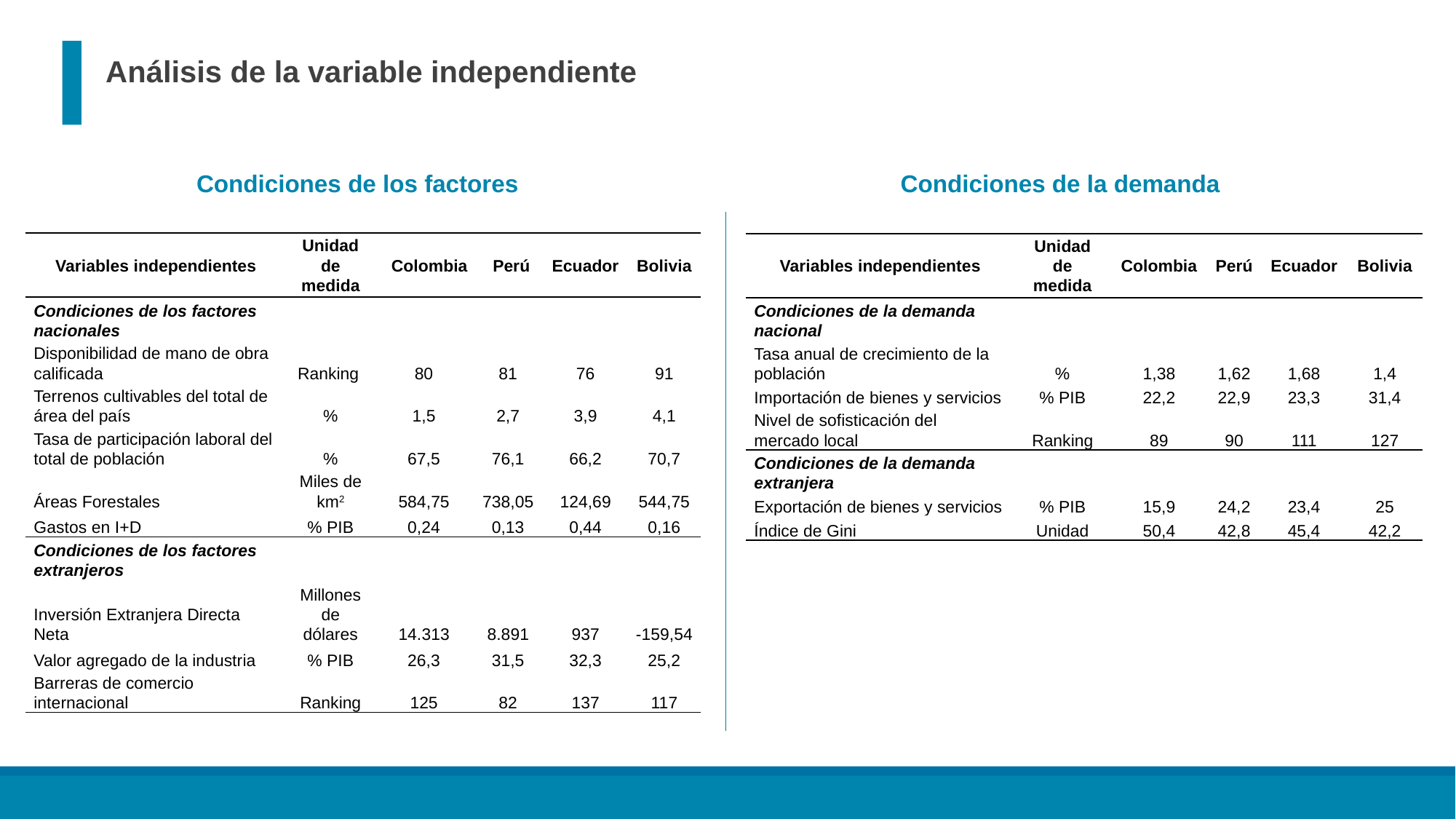

Análisis de la variable independiente
Condiciones de los factores
Condiciones de la demanda
| Variables independientes | Unidad de medida | Colombia |  | Perú | Ecuador | Bolivia |
| --- | --- | --- | --- | --- | --- | --- |
| Condiciones de los factores nacionales |  |  |  |  |  |  |
| Disponibilidad de mano de obra calificada | Ranking | 80 | 81 |  | 76 | 91 |
| Terrenos cultivables del total de área del país | % | 1,5 | 2,7 |  | 3,9 | 4,1 |
| Tasa de participación laboral del total de población | % | 67,5 | 76,1 |  | 66,2 | 70,7 |
| Áreas Forestales | Miles de km2 | 584,75 | 738,05 |  | 124,69 | 544,75 |
| Gastos en I+D | % PIB | 0,24 | 0,13 |  | 0,44 | 0,16 |
| Condiciones de los factores extranjeros |  |  |  |  |  |  |
| Inversión Extranjera Directa Neta | Millones de dólares | 14.313 | 8.891 |  | 937 | -159,54 |
| Valor agregado de la industria | % PIB | 26,3 | 31,5 |  | 32,3 | 25,2 |
| Barreras de comercio internacional | Ranking | 125 | 82 |  | 137 | 117 |
| Variables independientes | Unidad de medida | Colombia | Perú | Ecuador | Bolivia |
| --- | --- | --- | --- | --- | --- |
| Condiciones de la demanda nacional |  |  |  |  |  |
| Tasa anual de crecimiento de la población | % | 1,38 | 1,62 | 1,68 | 1,4 |
| Importación de bienes y servicios | % PIB | 22,2 | 22,9 | 23,3 | 31,4 |
| Nivel de sofisticación del mercado local | Ranking | 89 | 90 | 111 | 127 |
| Condiciones de la demanda extranjera |  |  |  |  |  |
| Exportación de bienes y servicios | % PIB | 15,9 | 24,2 | 23,4 | 25 |
| Índice de Gini | Unidad | 50,4 | 42,8 | 45,4 | 42,2 |